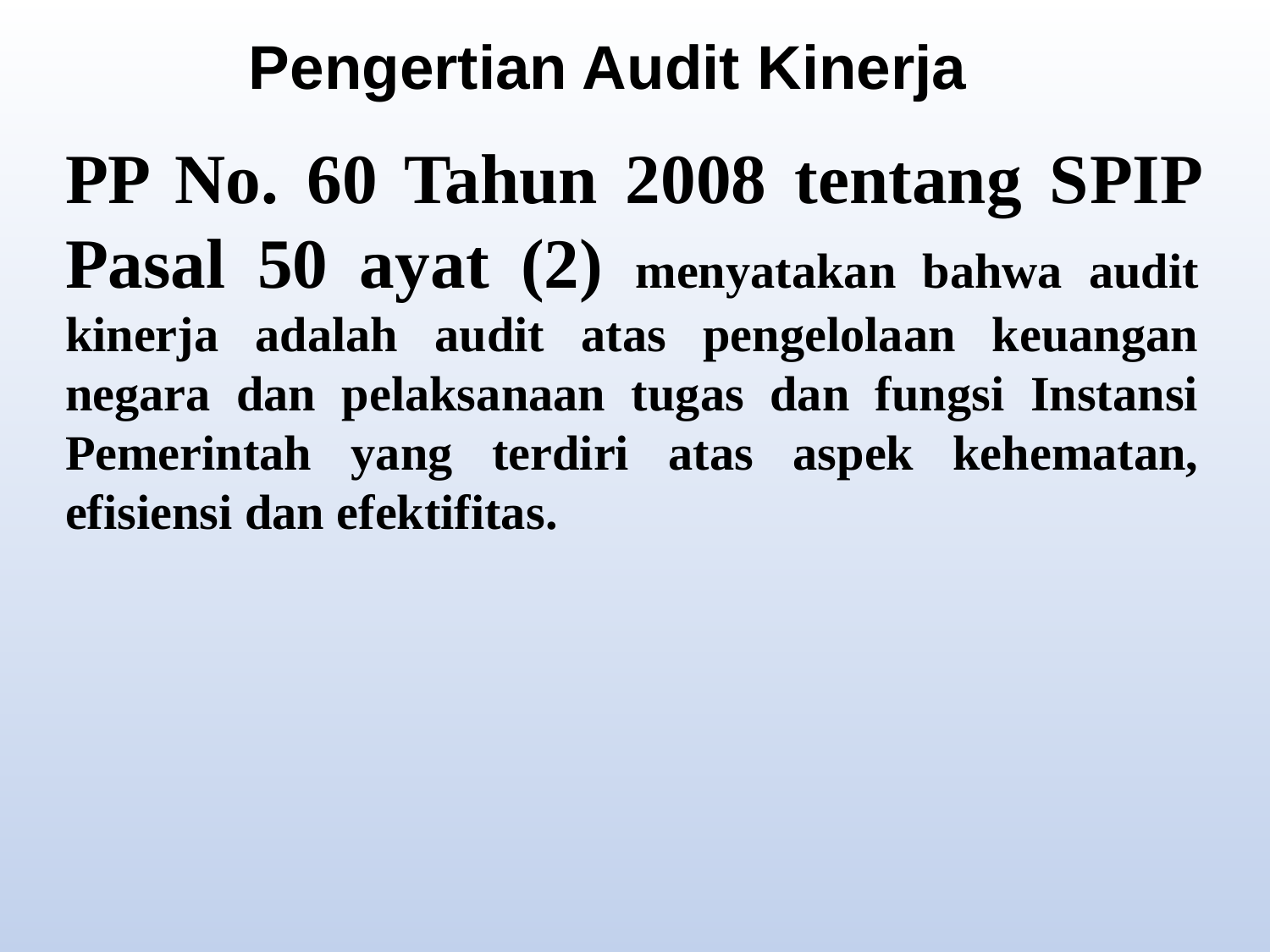

Pengertian Audit Kinerja
PP No. 60 Tahun 2008 tentang SPIP Pasal 50 ayat (2) menyatakan bahwa audit kinerja adalah audit atas pengelolaan keuangan negara dan pelaksanaan tugas dan fungsi Instansi Pemerintah yang terdiri atas aspek kehematan, efisiensi dan efektifitas.